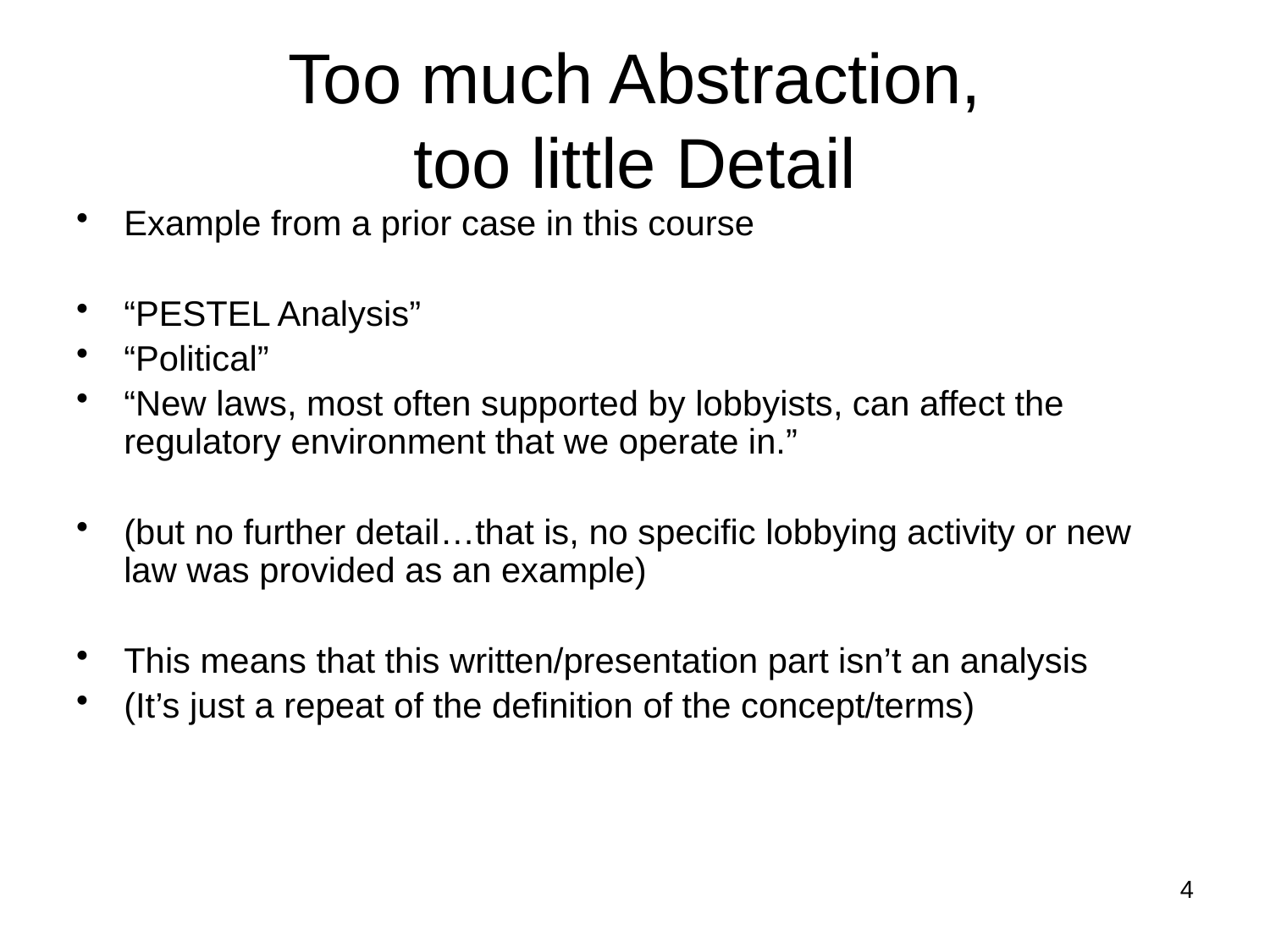

# Too much Abstraction, too little Detail
Example from a prior case in this course

“PESTEL Analysis”
“Political”
“New laws, most often supported by lobbyists, can affect the regulatory environment that we operate in.”

(but no further detail…that is, no specific lobbying activity or new law was provided as an example)

This means that this written/presentation part isn’t an analysis
(It’s just a repeat of the definition of the concept/terms)
4